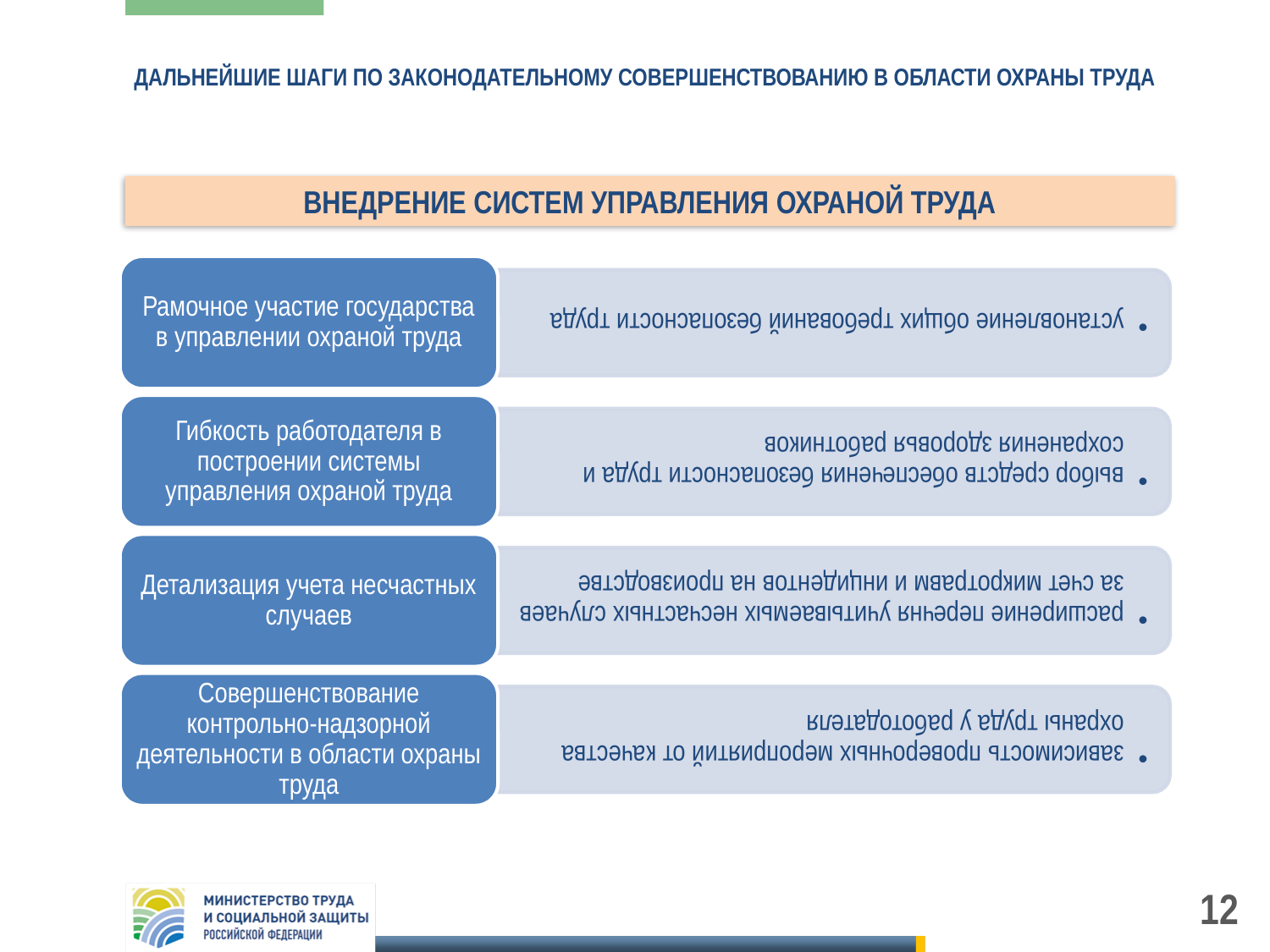

# ДАЛЬНЕЙШИЕ ШАГИ ПО ЗАКОНОДАТЕЛЬНОМУ СОВЕРШЕНСТВОВАНИЮ В ОБЛАСТИ ОХРАНЫ ТРУДА
ВНЕДРЕНИЕ СИСТЕМ УПРАВЛЕНИЯ ОХРАНОЙ ТРУДА
установление общих требований безопасности труда
Рамочное участие государства в управлении охраной труда
выбор средств обеспечения безопасности труда и сохранения здоровья работников
Гибкость работодателя в построении системы управления охраной труда
расширение перечня учитываемых несчастных случаев за счет микротравм и инцидентов на производстве
Детализация учета несчастных случаев
зависимость проверочных мероприятий от качества охраны труда у работодателя
Совершенствование контрольно-надзорной деятельности в области охраны труда
12